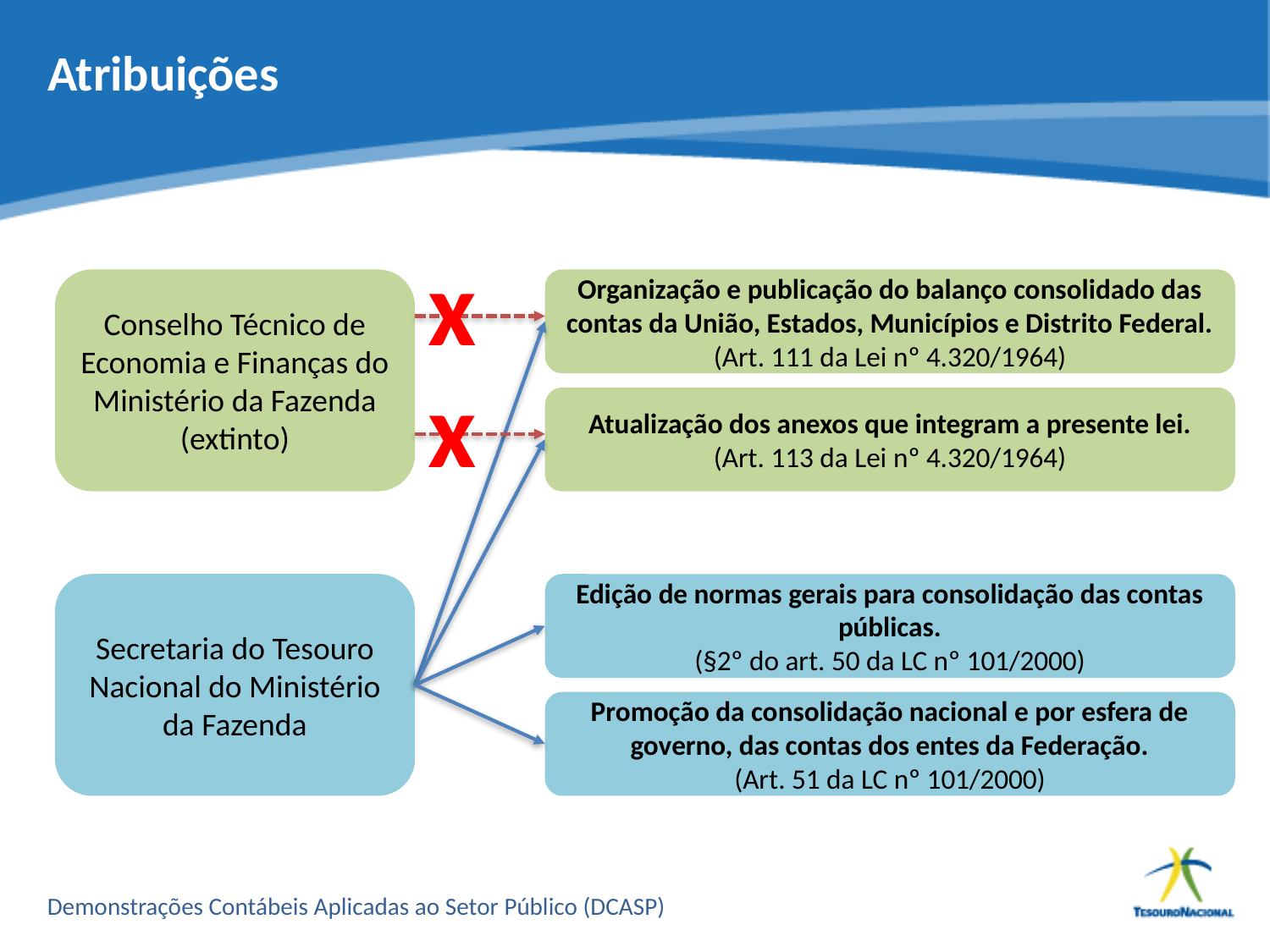

# Atribuições
x
Organização e publicação do balanço consolidado das contas da União, Estados, Municípios e Distrito Federal.
(Art. 111 da Lei nº 4.320/1964)
Conselho Técnico de Economia e Finanças do Ministério da Fazenda
(extinto)
x
Atualização dos anexos que integram a presente lei.
(Art. 113 da Lei nº 4.320/1964)
Edição de normas gerais para consolidação das contas públicas.
(§2º do art. 50 da LC nº 101/2000)
Secretaria do Tesouro Nacional do Ministério da Fazenda
Promoção da consolidação nacional e por esfera de governo, das contas dos entes da Federação.
(Art. 51 da LC nº 101/2000)